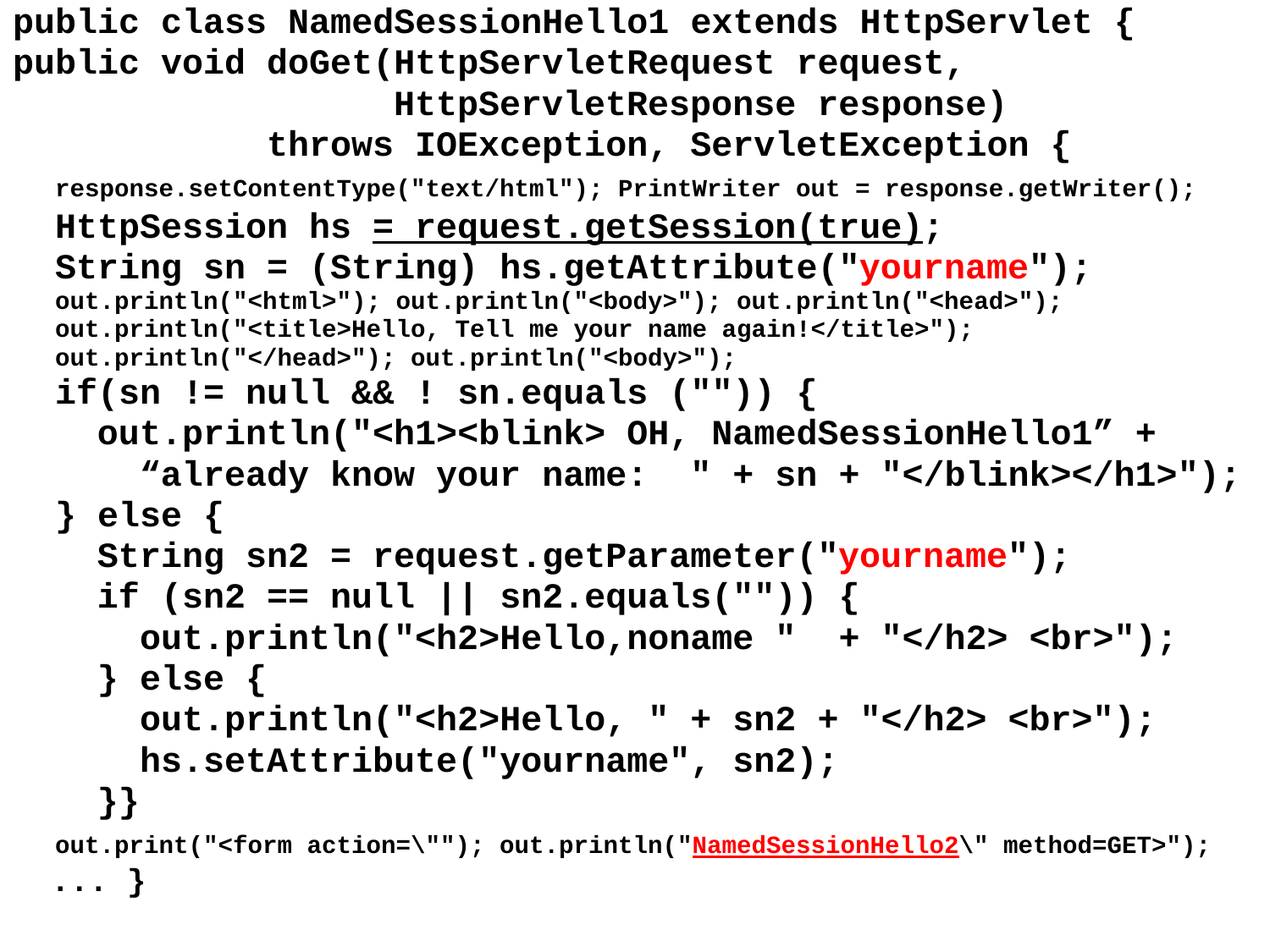

public class NamedSessionHello1 extends HttpServlet {
public void doGet(HttpServletRequest request,
                  HttpServletResponse response)
            throws IOException, ServletException {
  response.setContentType("text/html"); PrintWriter out = response.getWriter();
  HttpSession hs = request.getSession(true);
  String sn = (String) hs.getAttribute("yourname");
  out.println("<html>"); out.println("<body>"); out.println("<head>");
  out.println("<title>Hello, Tell me your name again!</title>");
  out.println("</head>"); out.println("<body>");
  if(sn != null && ! sn.equals ("")) {
    out.println("<h1><blink> OH, NamedSessionHello1” +
      “already know your name:  " + sn + "</blink></h1>");
  } else {
    String sn2 = request.getParameter("yourname");
    if (sn2 == null || sn2.equals("")) {
      out.println("<h2>Hello,noname "  + "</h2> <br>");
    } else {
      out.println("<h2>Hello, " + sn2 + "</h2> <br>");
      hs.setAttribute("yourname", sn2);
    }}
  out.print("<form action=\""); out.println("NamedSessionHello2\" method=GET>");
  ... }